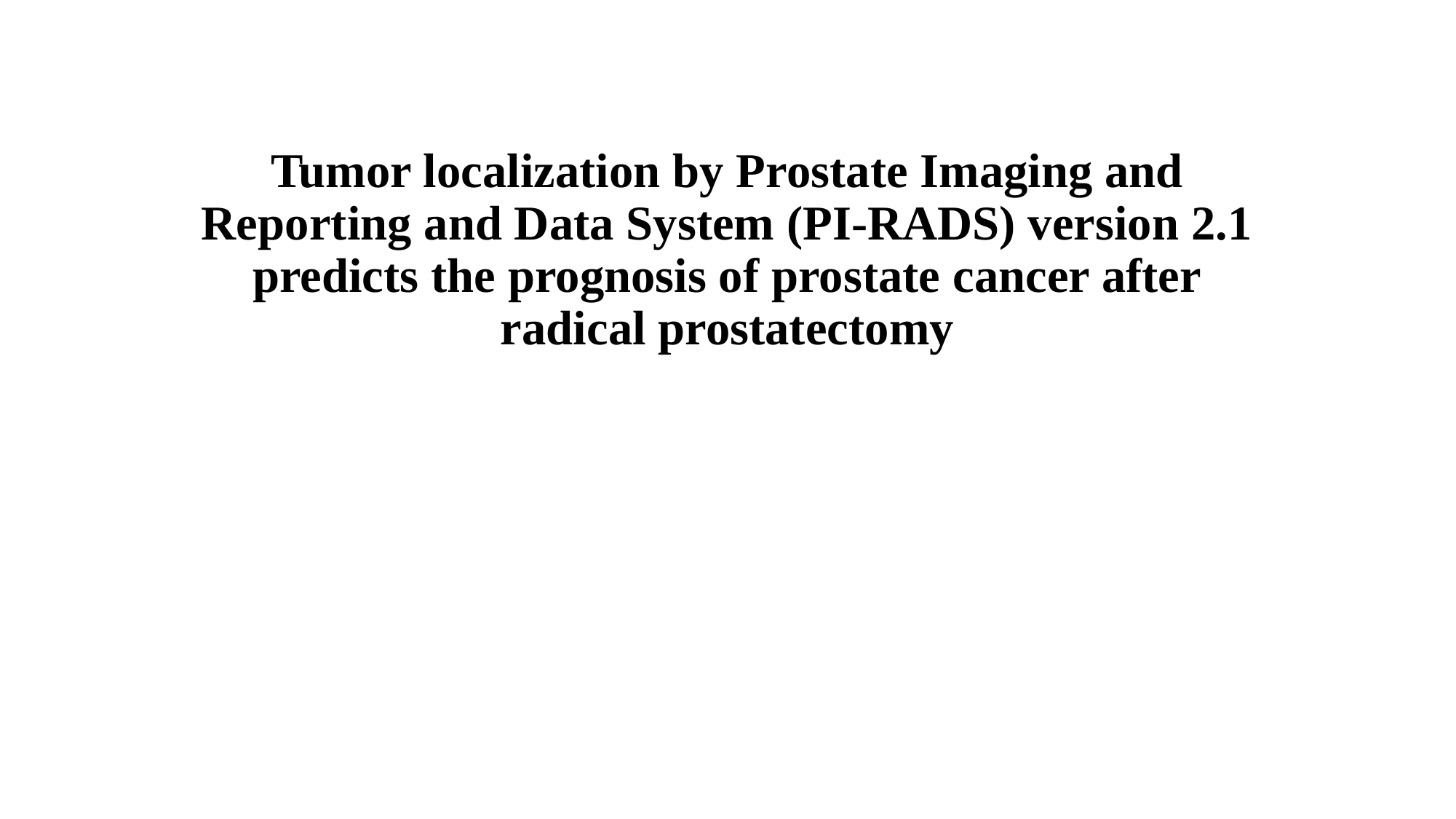

# Tumor localization by Prostate Imaging and Reporting and Data System (PI-RADS) version 2.1 predicts the prognosis of prostate cancer after radical prostatectomy